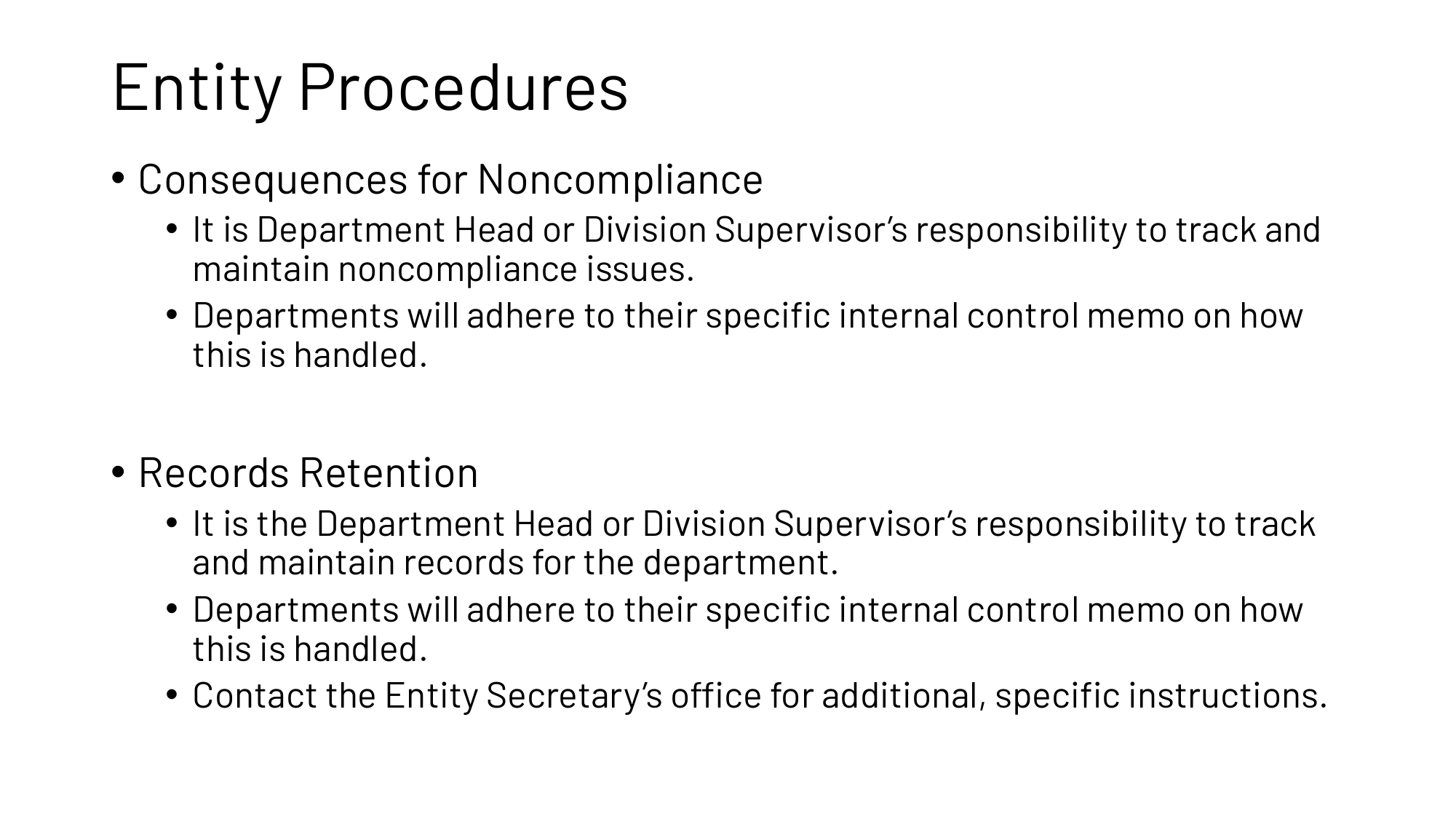

# Entity Procedures
Consequences for Noncompliance
It is Department Head or Division Supervisor’s responsibility to track and maintain noncompliance issues.
Departments will adhere to their specific internal control memo on how this is handled.

Records Retention
It is the Department Head or Division Supervisor’s responsibility to track and maintain records for the department.
Departments will adhere to their specific internal control memo on how this is handled.
Contact the Entity Secretary’s office for additional, specific instructions.